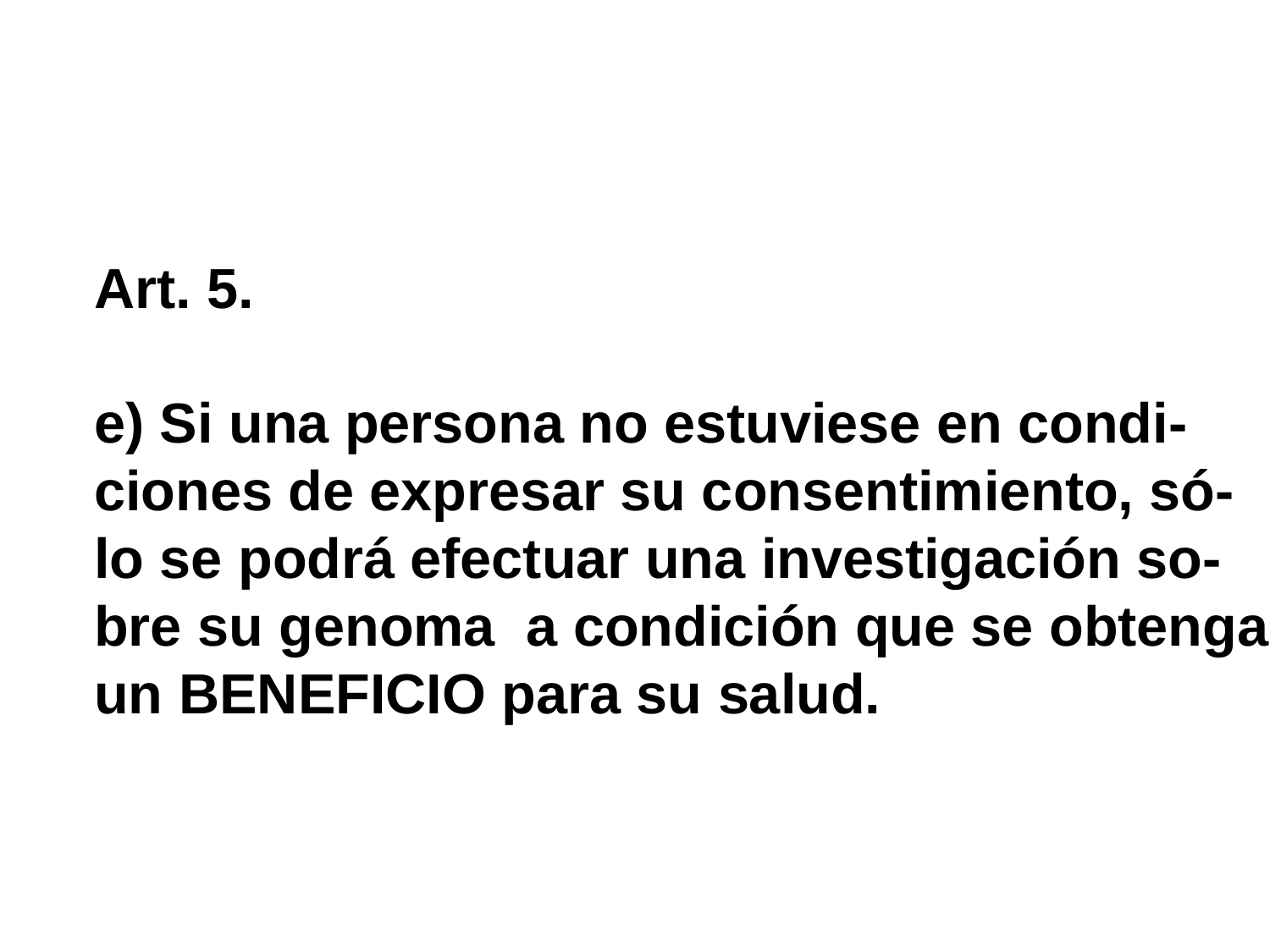

#
Art. 5.

e) Si una persona no estuviese en condi-
ciones de expresar su consentimiento, só-
lo se podrá efectuar una investigación so-
bre su genoma  a condición que se obtenga
un BENEFICIO para su salud.